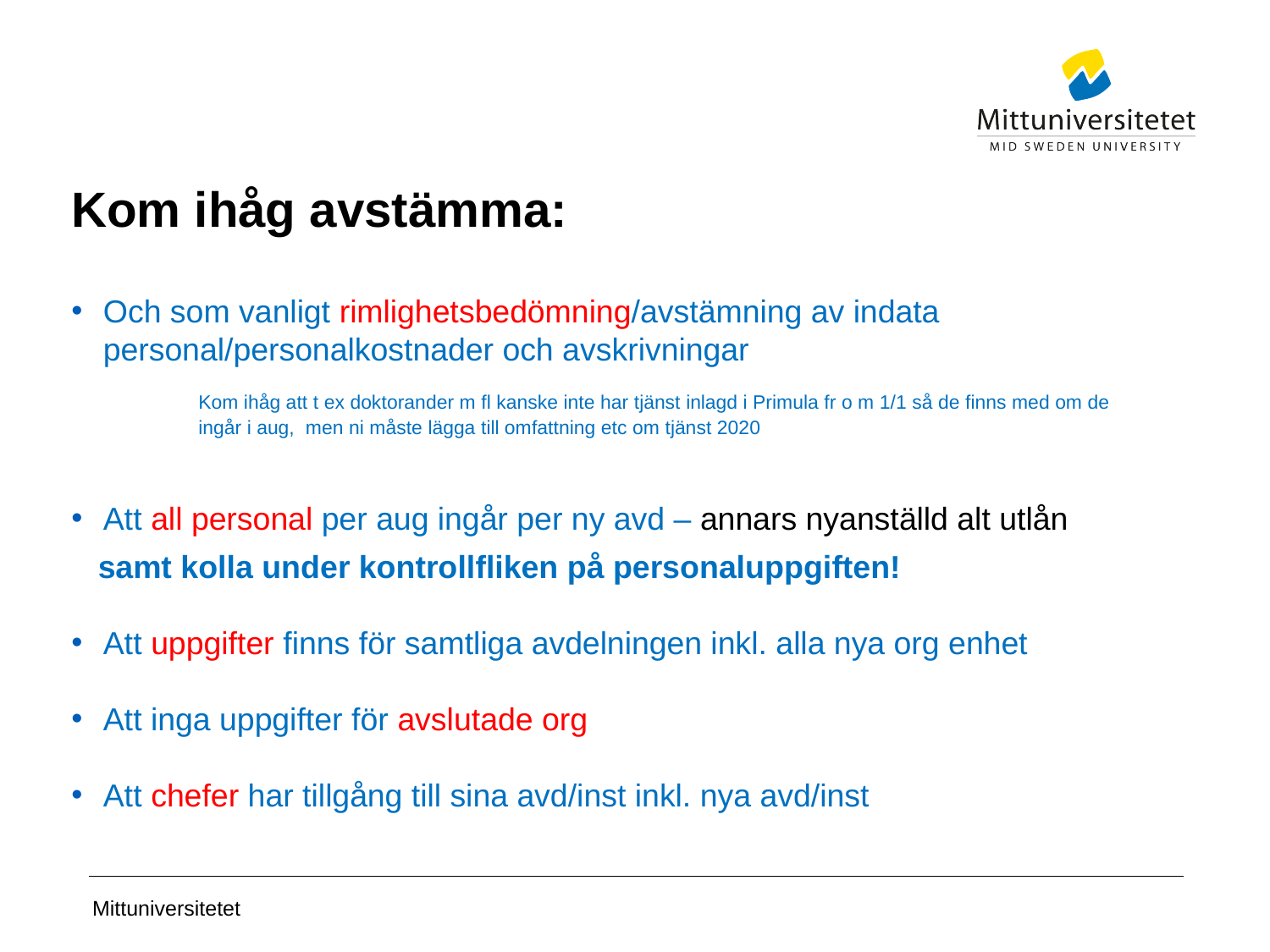

#
Kom ihåg avstämma:

Och som vanligt rimlighetsbedömning/avstämning av indata personal/personalkostnader och avskrivningar
    	Kom ihåg att t ex doktorander m fl kanske inte har tjänst inlagd i Primula fr o m 1/1 så de finns med om de 	ingår i aug,  men ni måste lägga till omfattning etc om tjänst 2020

Att all personal per aug ingår per ny avd – annars nyanställd alt utlån
   samt kolla under kontrollfliken på personaluppgiften!

Att uppgifter finns för samtliga avdelningen inkl. alla nya org enhet

Att inga uppgifter för avslutade org

Att chefer har tillgång till sina avd/inst inkl. nya avd/inst